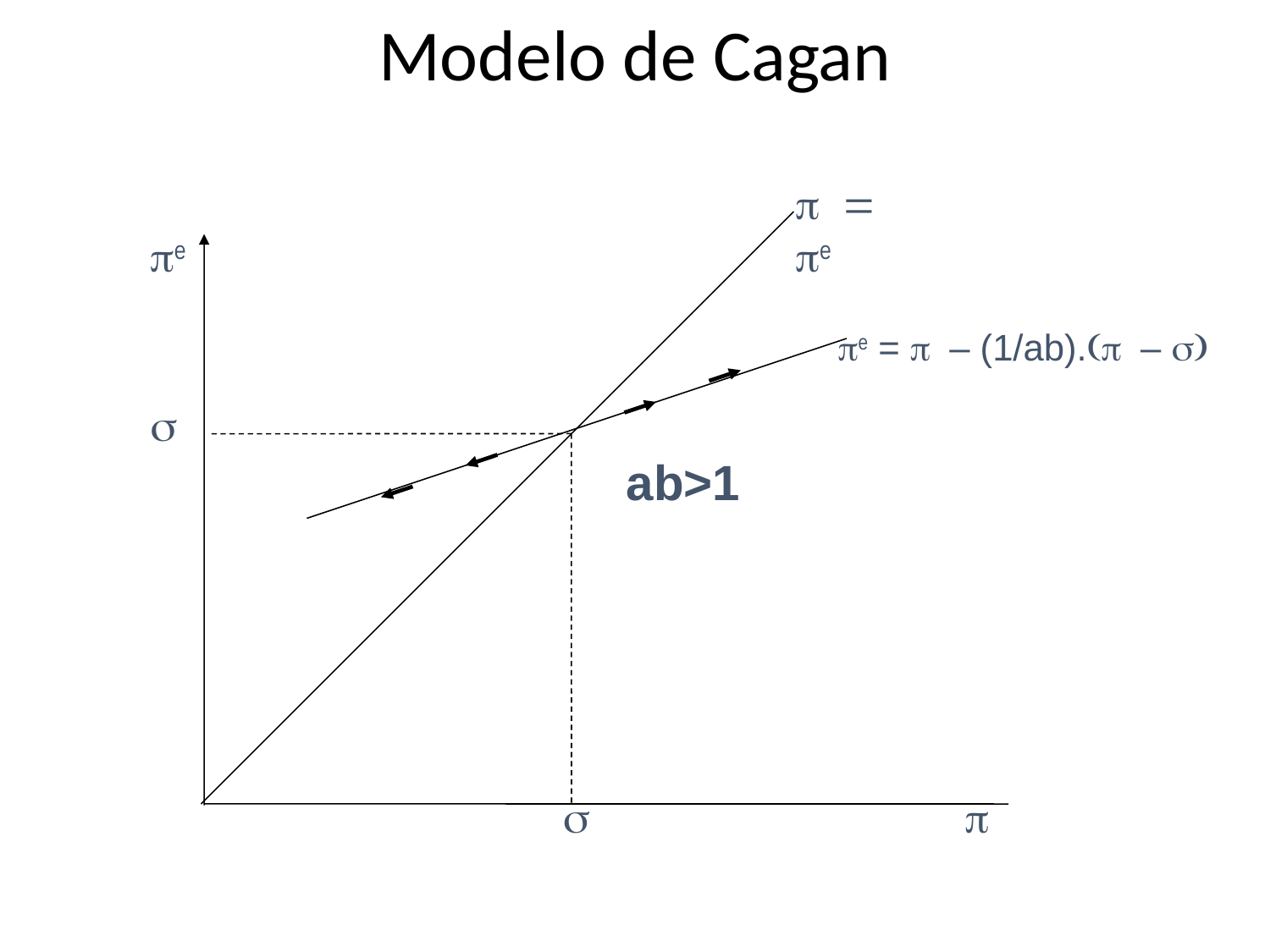

# Modelo de Cagan
π = πe

πe

πe = π – (1/ab).(π – σ)

σ

ab>1

σ
π